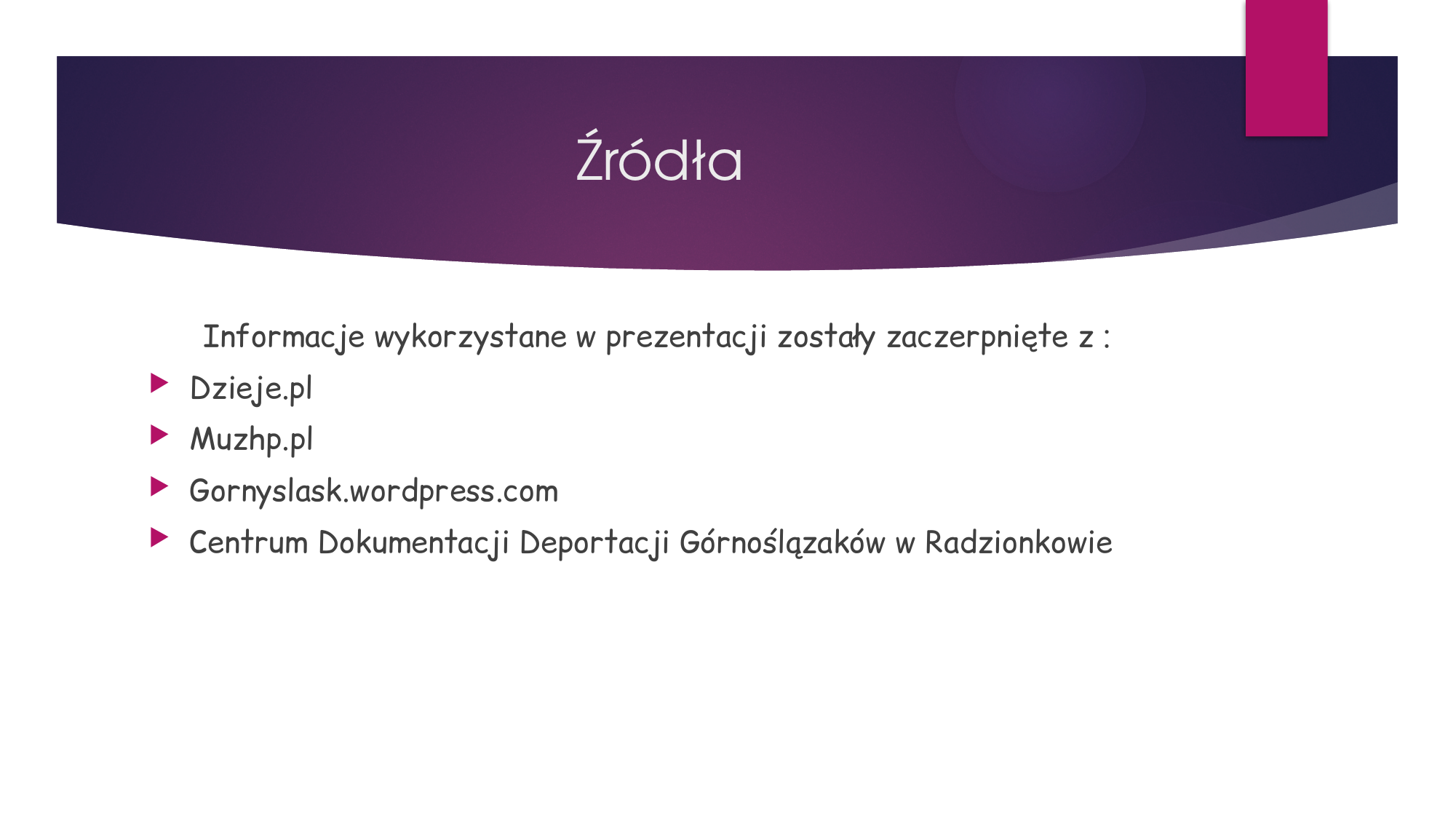

# Źródła
      Informacje wykorzystane w prezentacji zostały zaczerpnięte z :
Dzieje.pl
Muzhp.pl
Gornyslask.wordpress.com
Centrum Dokumentacji Deportacji Górnoślązaków w Radzionkowie